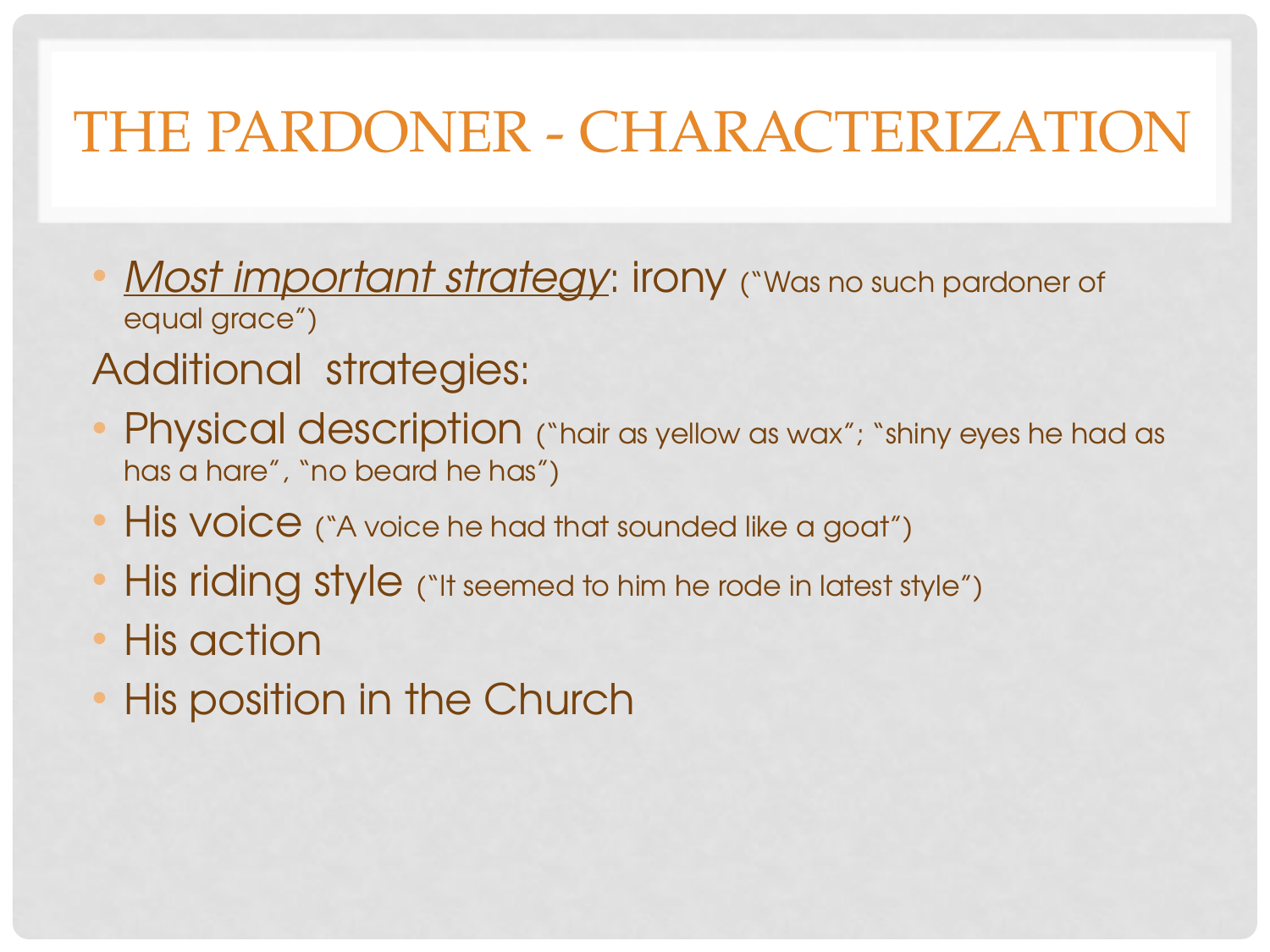

# THE PARDONER - Characterization
Most important strategy: irony (“Was no such pardoner of equal grace”)
Additional  strategies:
Physical description (“hair as yellow as wax”; “shiny eyes he had as has a hare”, “no beard he has”)
His voice (“A voice he had that sounded like a goat”)
His riding style (“It seemed to him he rode in latest style”)
His action
His position in the Church